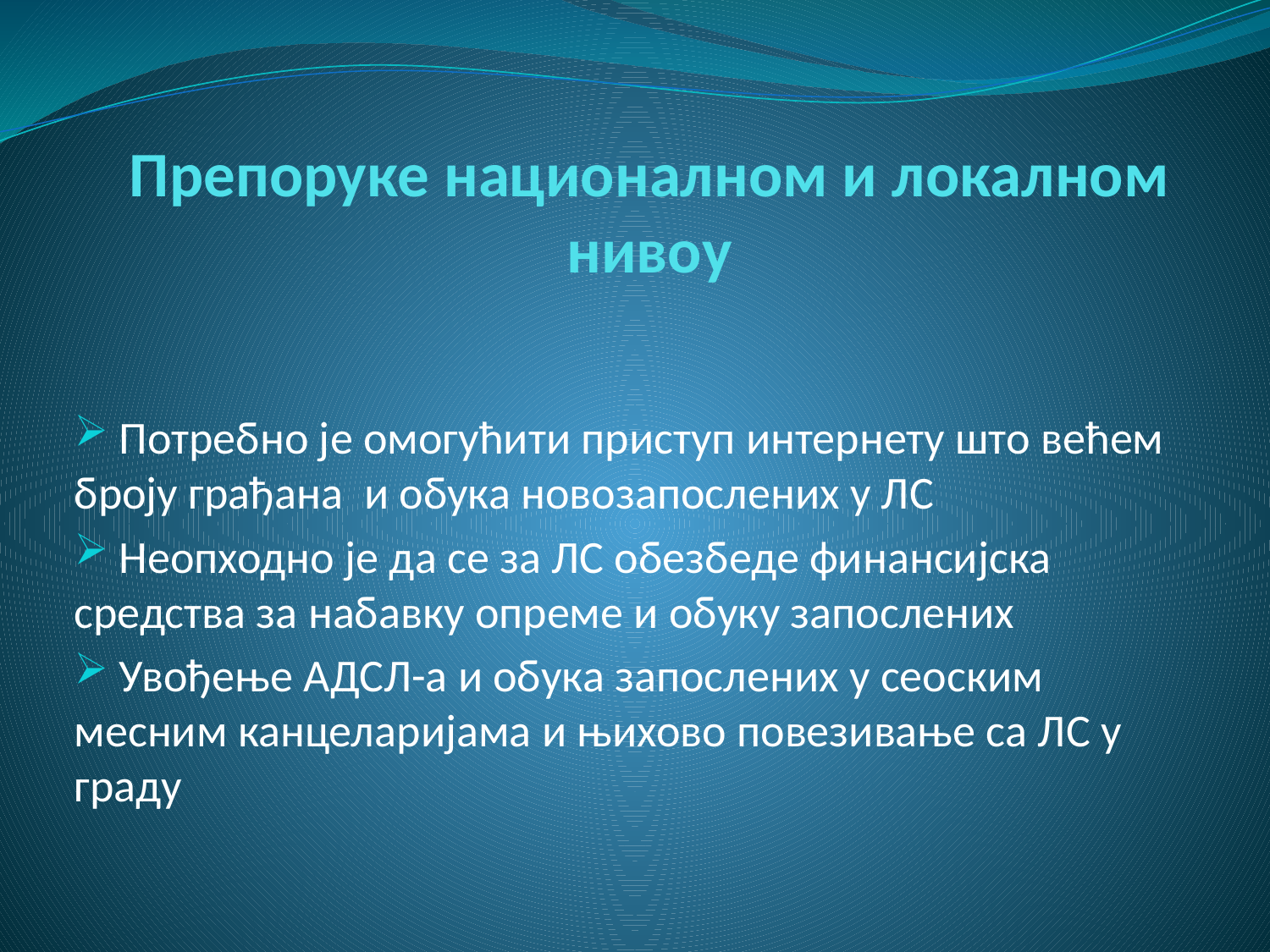

# Препоруке националном и локалном нивоу
 Потребно је омогућити приступ интернету што већем броју грађана  и обука новозапослених у ЛС
 Неопходно је да се за ЛС обезбеде финансијска средства за набавку опреме и обуку запослених
 Увођење АДСЛ-а и обука запослених у сеоским месним канцеларијама и њихово повезивање са ЛС у граду